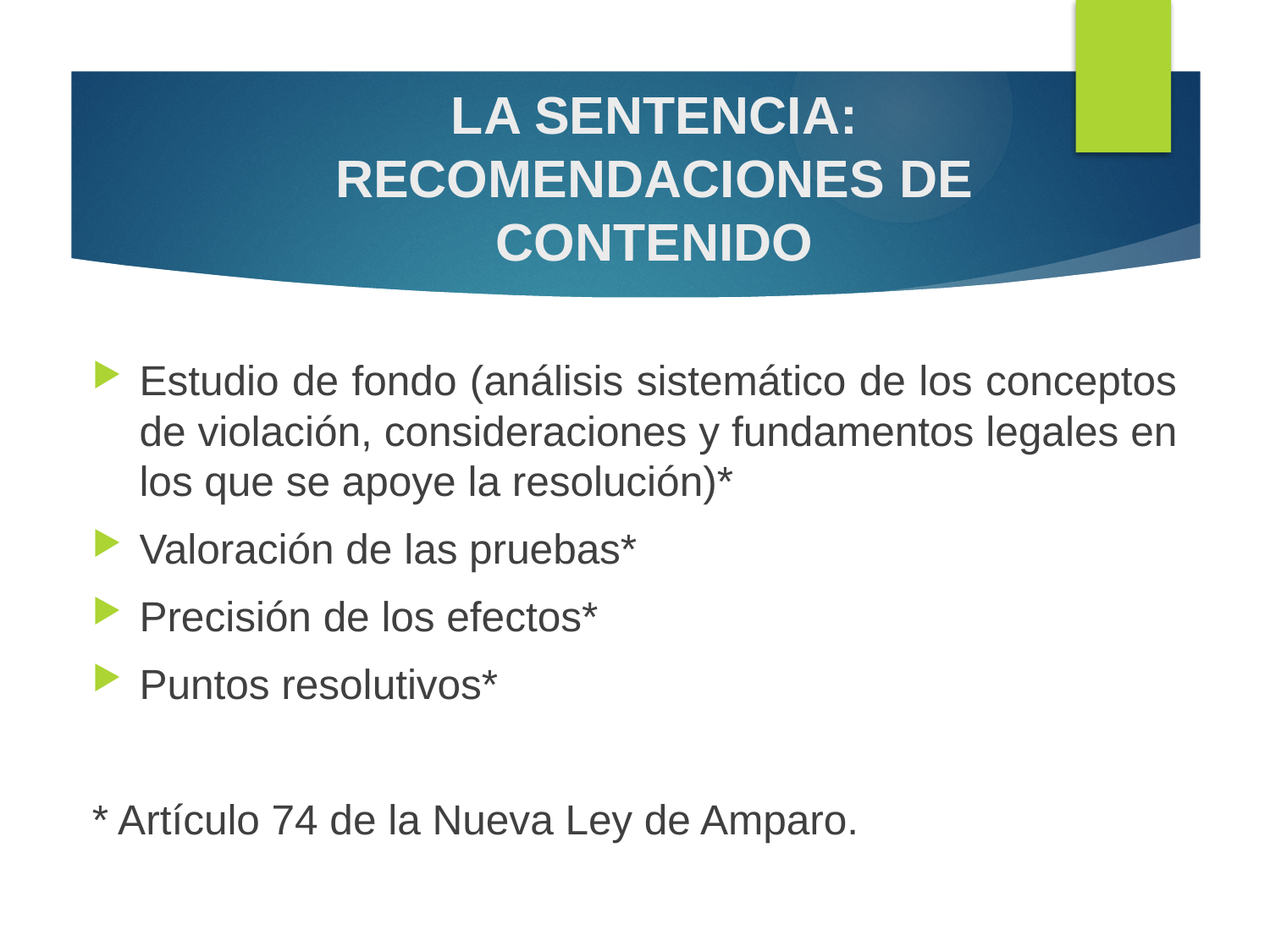

# LA SENTENCIA: RECOMENDACIONES DE CONTENIDO
Estudio de fondo (análisis sistemático de los conceptos de violación, consideraciones y fundamentos legales en los que se apoye la resolución)*
Valoración de las pruebas*
Precisión de los efectos*
Puntos resolutivos*

* Artículo 74 de la Nueva Ley de Amparo.